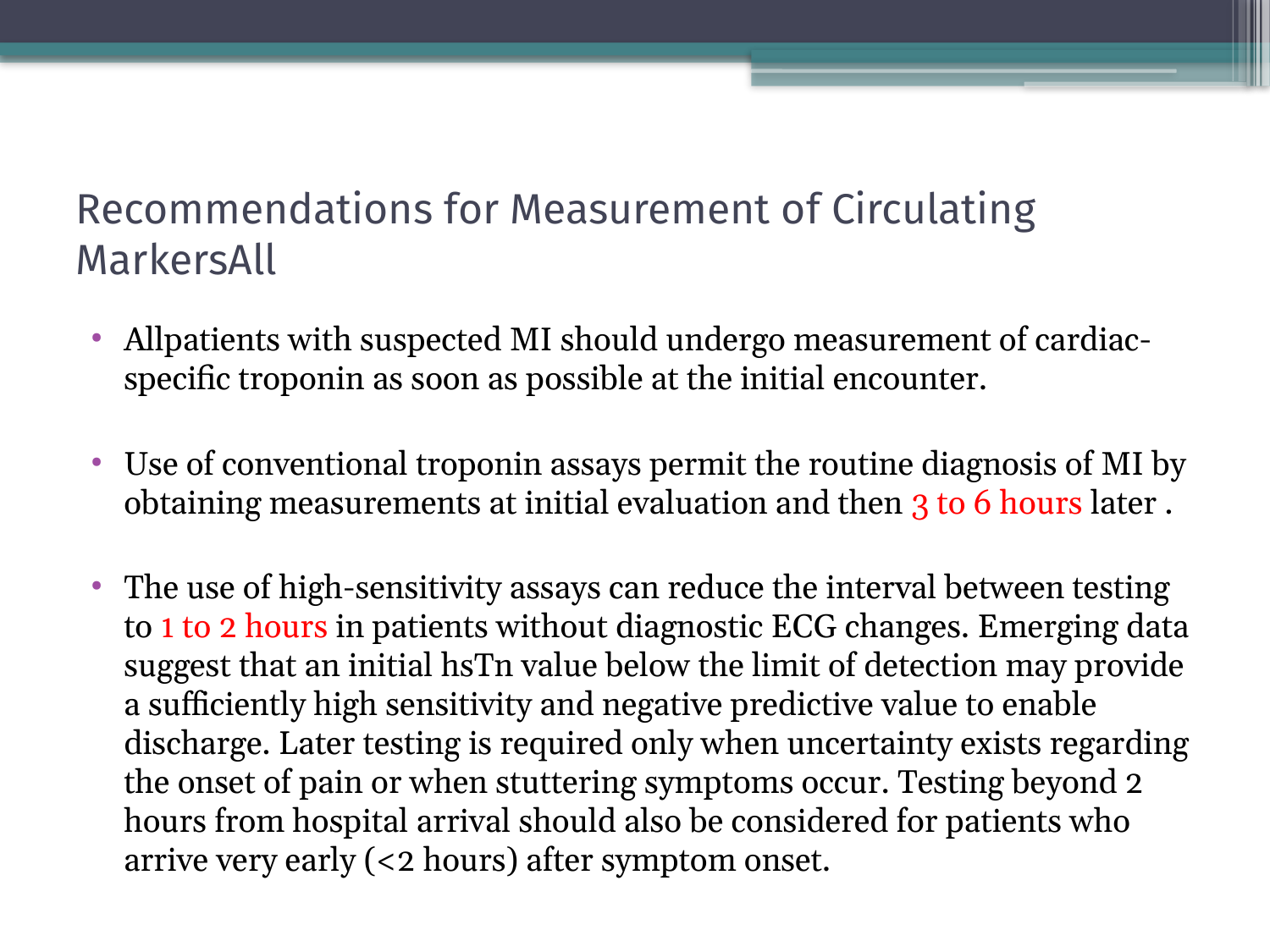

# Recommendations for Measurement of Circulating MarkersAll
Allpatients with suspected MI should undergo measurement of cardiac-specific troponin as soon as possible at the initial encounter.

Use of conventional troponin assays permit the routine diagnosis of MI by obtaining measurements at initial evaluation and then 3 to 6 hours later .

The use of high-sensitivity assays can reduce the interval between testing to 1 to 2 hours in patients without diagnostic ECG changes. Emerging data suggest that an initial hsTn value below the limit of detection may provide a sufficiently high sensitivity and negative predictive value to enable discharge. Later testing is required only when uncertainty exists regarding the onset of pain or when stuttering symptoms occur. Testing beyond 2 hours from hospital arrival should also be considered for patients who arrive very early (<2 hours) after symptom onset.